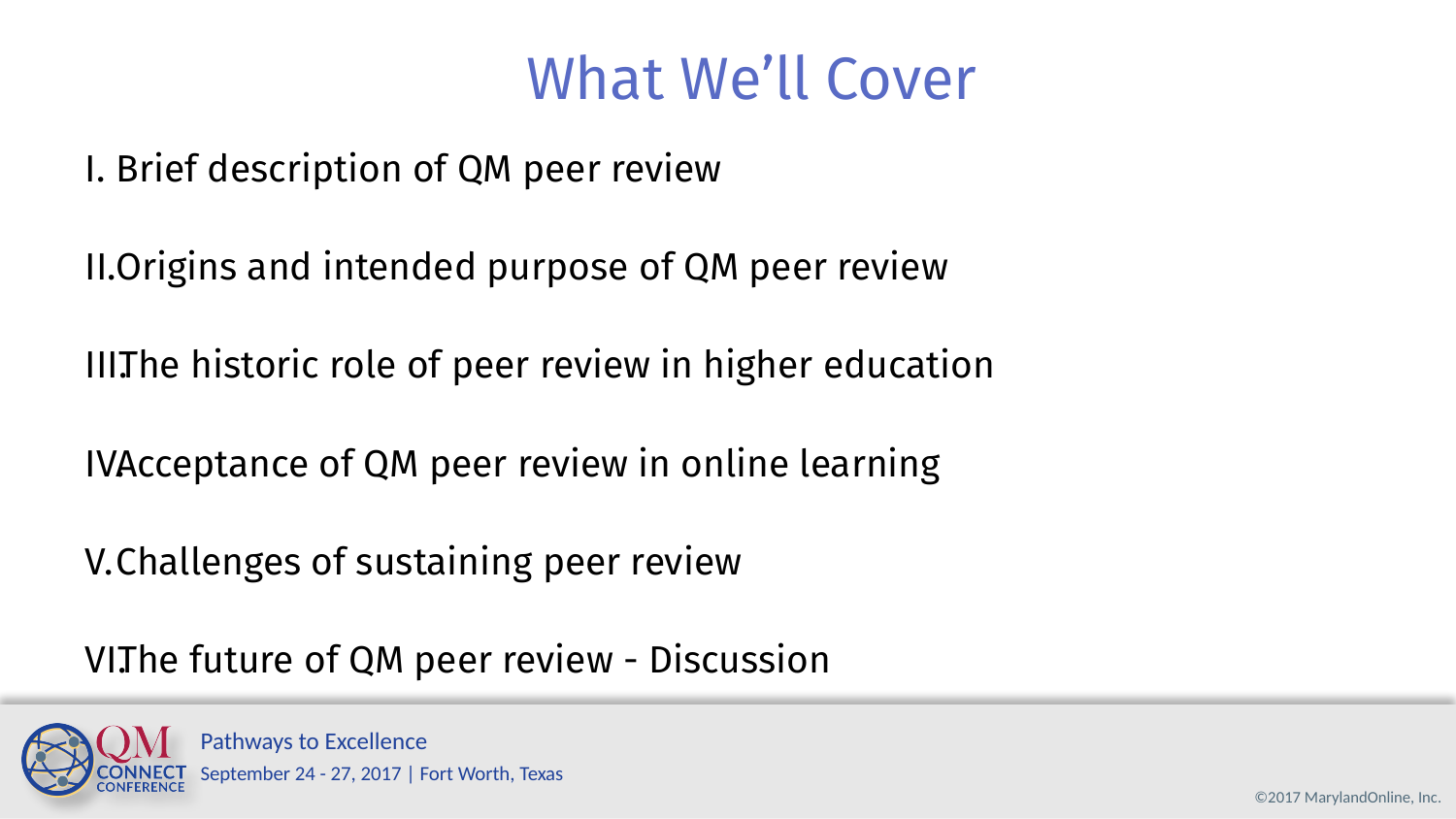

What We’ll Cover
Brief description of QM peer review
Origins and intended purpose of QM peer review
The historic role of peer review in higher education
Acceptance of QM peer review in online learning
Challenges of sustaining peer review
The future of QM peer review - Discussion